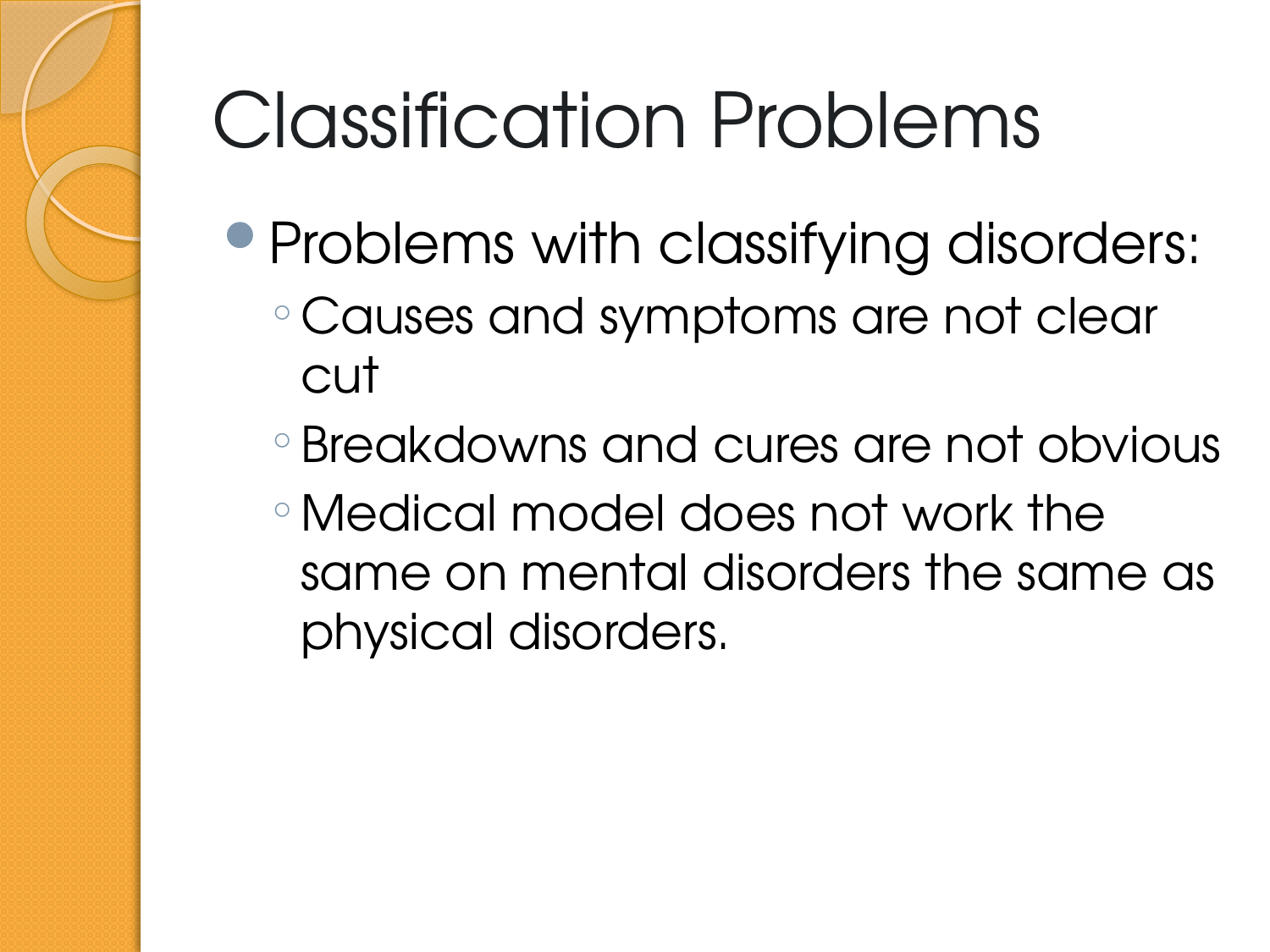

# Classification Problems
Problems with classifying disorders:
Causes and symptoms are not clear cut
Breakdowns and cures are not obvious
Medical model does not work the same on mental disorders the same as physical disorders.